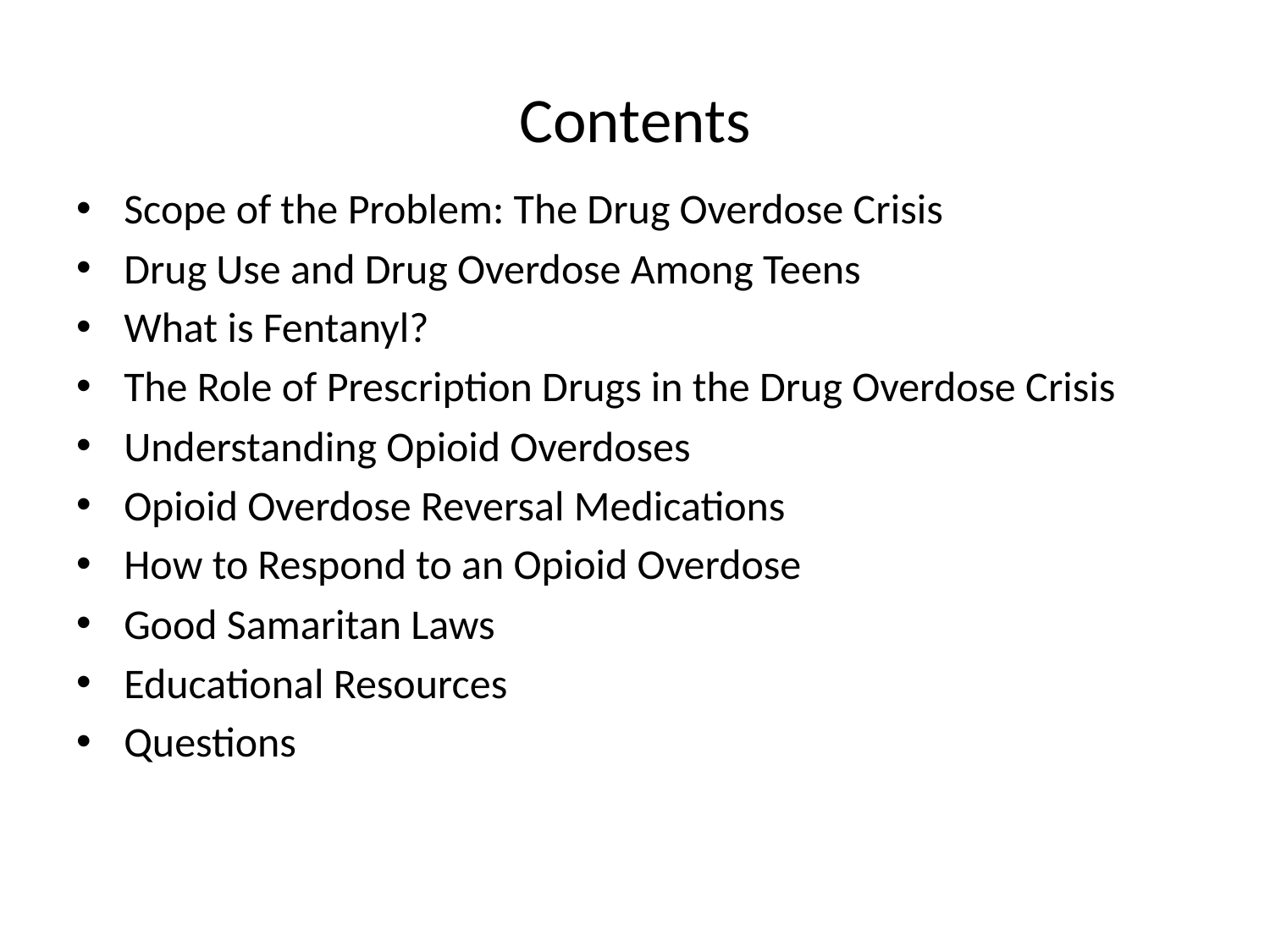

# Contents
Scope of the Problem: The Drug Overdose Crisis
Drug Use and Drug Overdose Among Teens
What is Fentanyl?
The Role of Prescription Drugs in the Drug Overdose Crisis
Understanding Opioid Overdoses
Opioid Overdose Reversal Medications
How to Respond to an Opioid Overdose
Good Samaritan Laws
Educational Resources
Questions